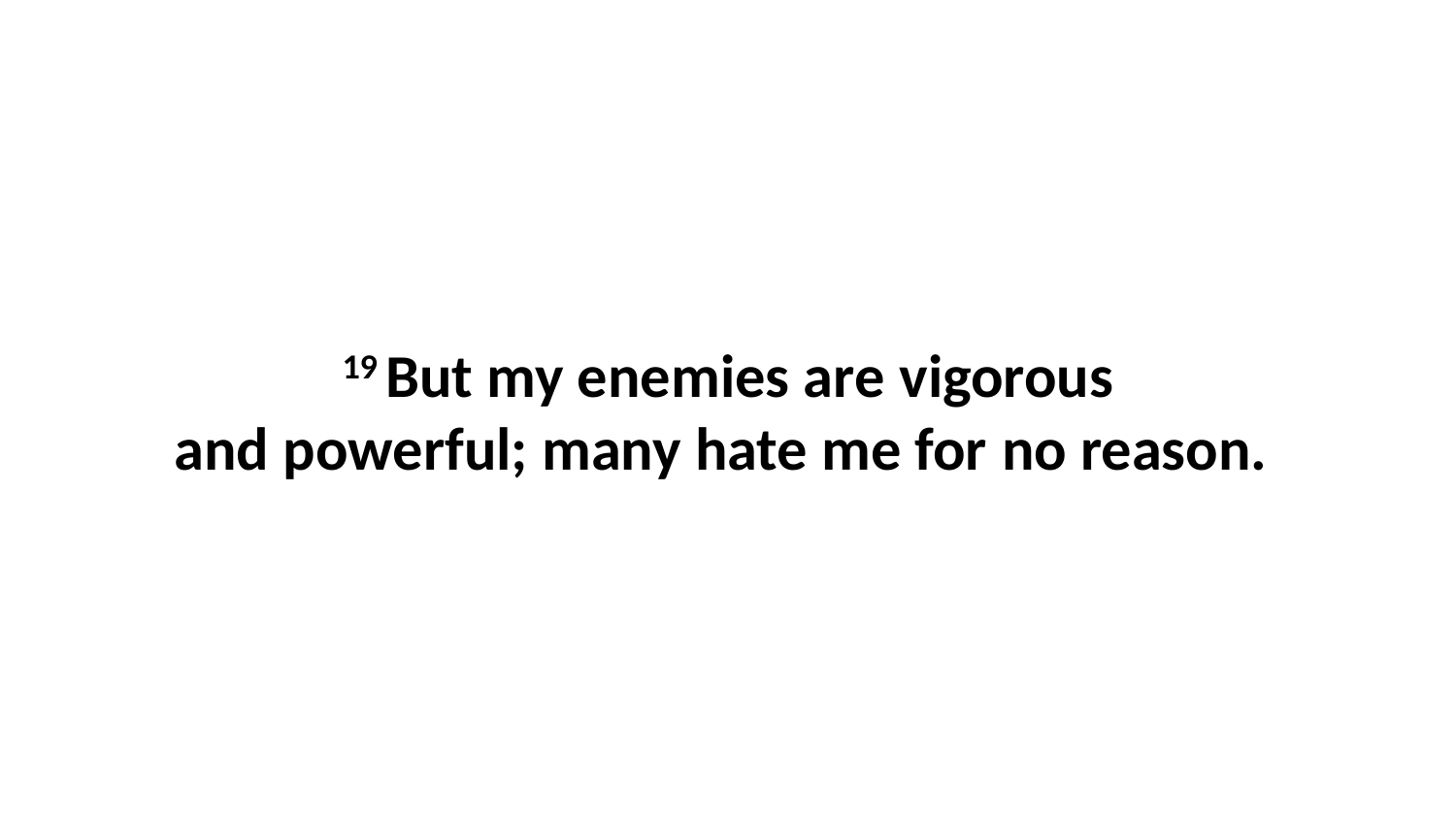

19 But my enemies are vigorous and powerful; many hate me for no reason.